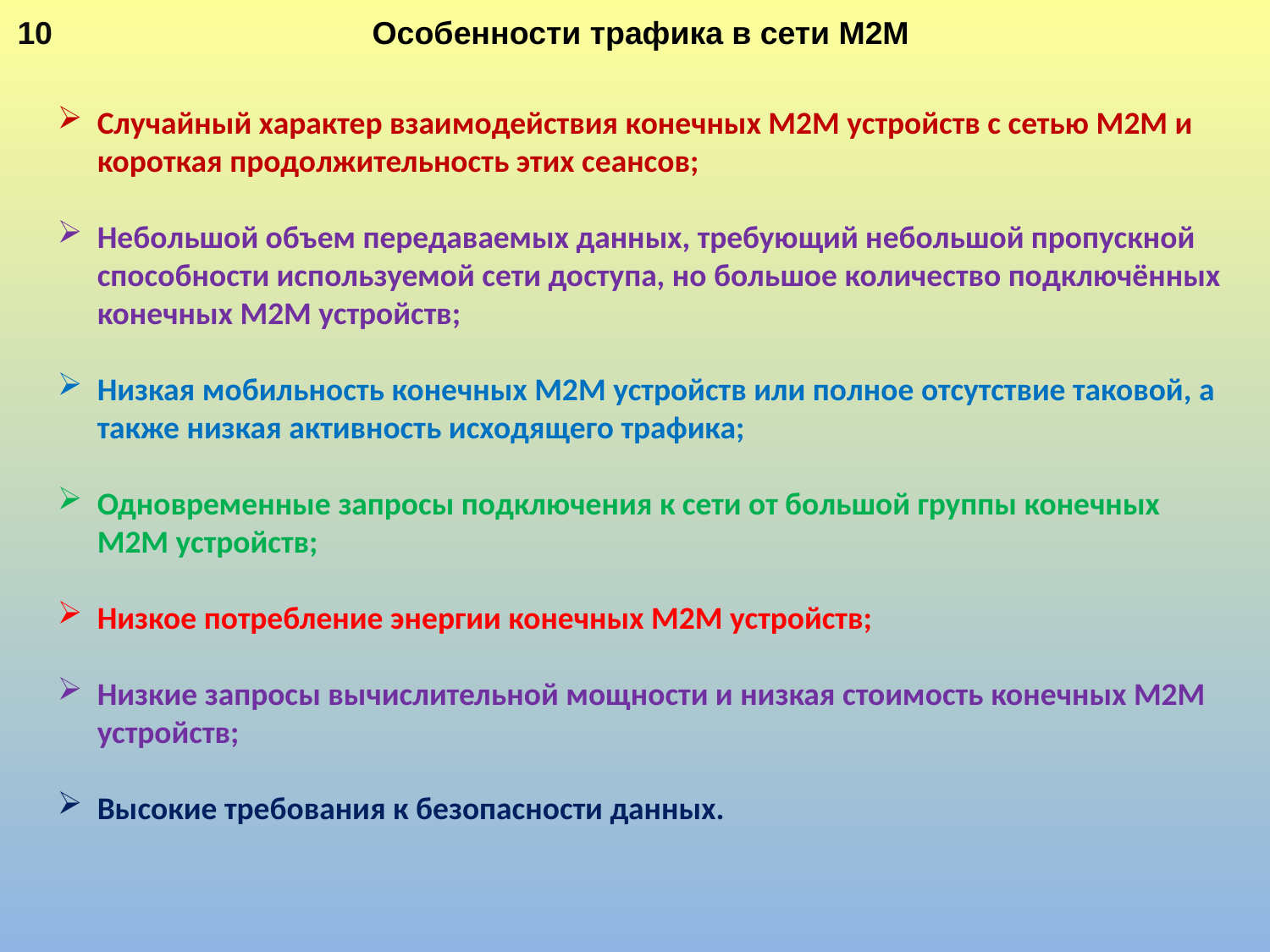

Особенности трафика в сети М2М
10
Случайный характер взаимодействия конечных М2M устройств с сетью M2M и короткая продолжительность этих сеансов;

Небольшой объем передаваемых данных, требующий небольшой пропускной способности используемой сети доступа, но большое количество подключённых конечных М2M устройств;

Низкая мобильность конечных М2M устройств или полное отсутствие таковой, а также низкая активность исходящего трафика;

Одновременные запросы подключения к сети от большой группы конечных М2M устройств;

Низкое потребление энергии конечных М2M устройств;

Низкие запросы вычислительной мощности и низкая стоимость конечных М2M устройств;

Высокие требования к безопасности данных.